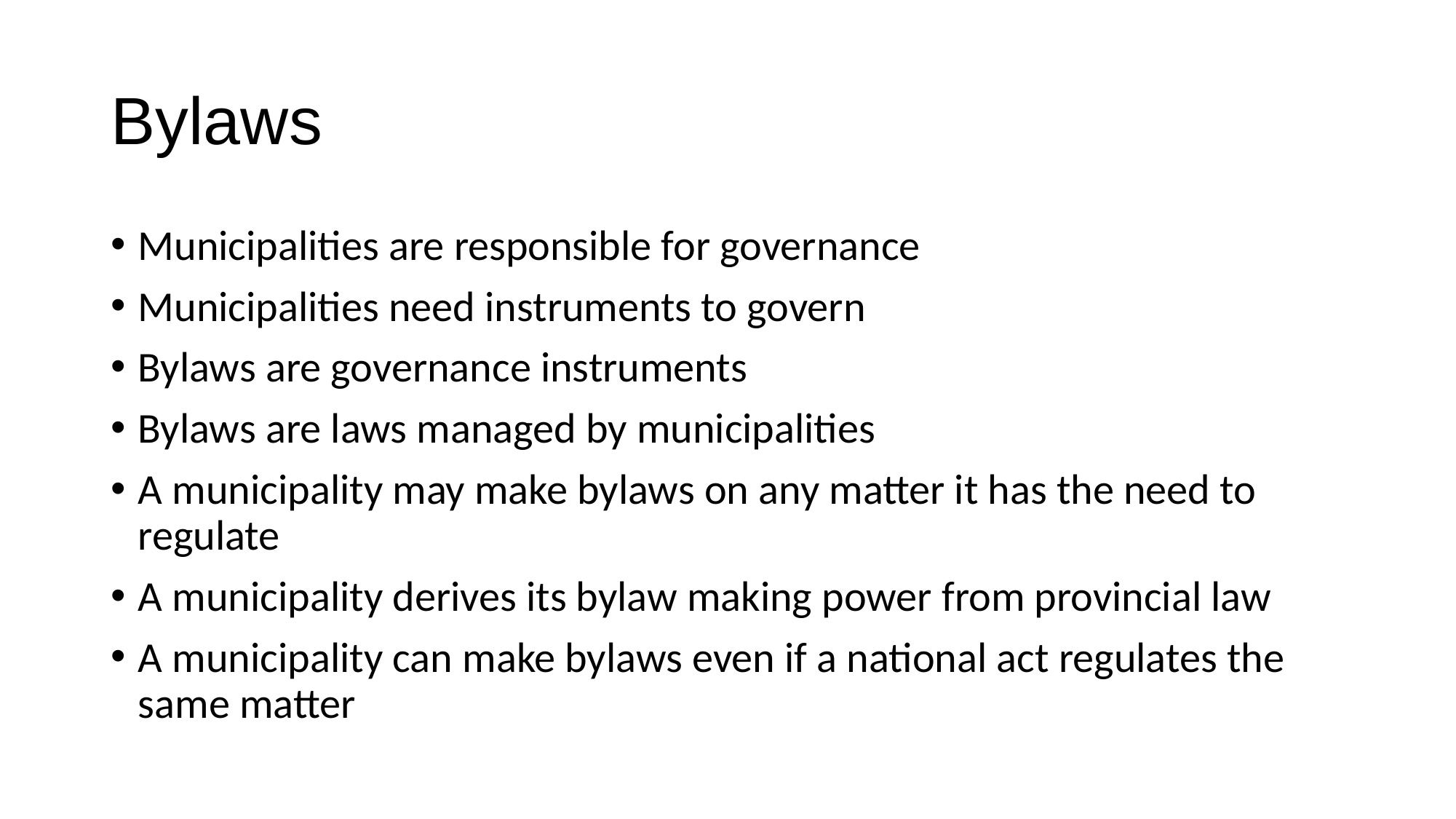

# Bylaws
Municipalities are responsible for governance
Municipalities need instruments to govern
Bylaws are governance instruments
Bylaws are laws managed by municipalities
A municipality may make bylaws on any matter it has the need to regulate
A municipality derives its bylaw making power from provincial law
A municipality can make bylaws even if a national act regulates the same matter